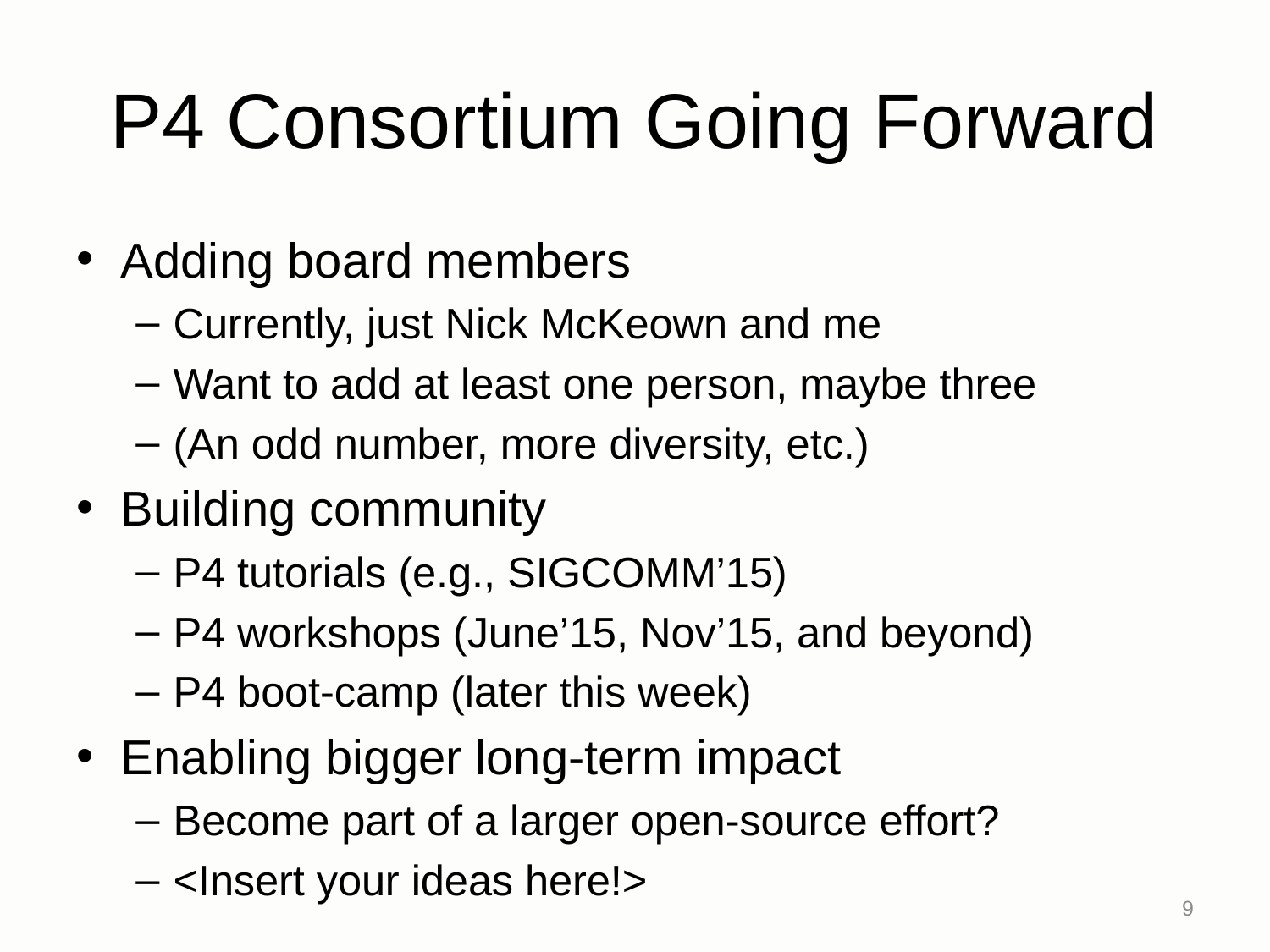

# P4 Consortium Going Forward
Adding board members
Currently, just Nick McKeown and me
Want to add at least one person, maybe three
(An odd number, more diversity, etc.)
Building community
P4 tutorials (e.g., SIGCOMM’15)
P4 workshops (June’15, Nov’15, and beyond)
P4 boot-camp (later this week)
Enabling bigger long-term impact
Become part of a larger open-source effort?
<Insert your ideas here!>

9